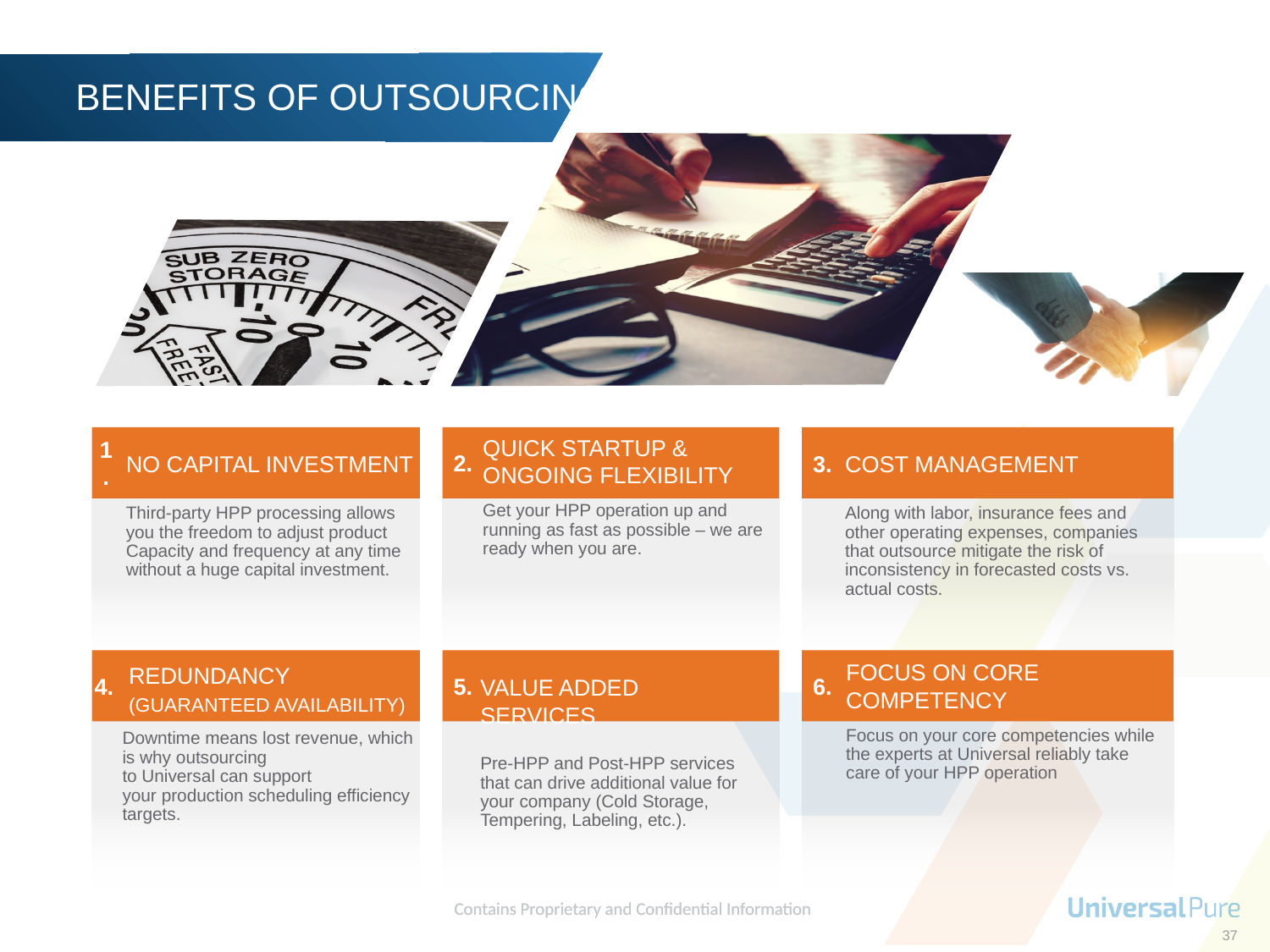

BENEFITS OF OUTSOURCING

QUICK STARTUP &
ONGOING FLEXIBILITY
Get your HPP operation up and
running as fast as possible – we are ready when you are.

1.
2.
3.
NO CAPITAL INVESTMENT

Third-party HPP processing allows you the freedom to adjust product Capacity and frequency at any time without a huge capital investment.
COST MANAGEMENT

Along with labor, insurance fees and other operating expenses, companies that outsource mitigate the risk of inconsistency in forecasted costs vs. actual costs.

4.
5.
FOCUS ON CORE COMPETENCY
Focus on your core competencies while the experts at Universal reliably take care of your HPP operation
6.
 REDUNDANCY
 (GUARANTEED AVAILABILITY)
Downtime means lost revenue, which is why outsourcing
to Universal can support
your production scheduling efficiency targets.

VALUE ADDED SERVICES

Pre-HPP and Post-HPP services that can drive additional value for your company (Cold Storage, Tempering, Labeling, etc.).

37